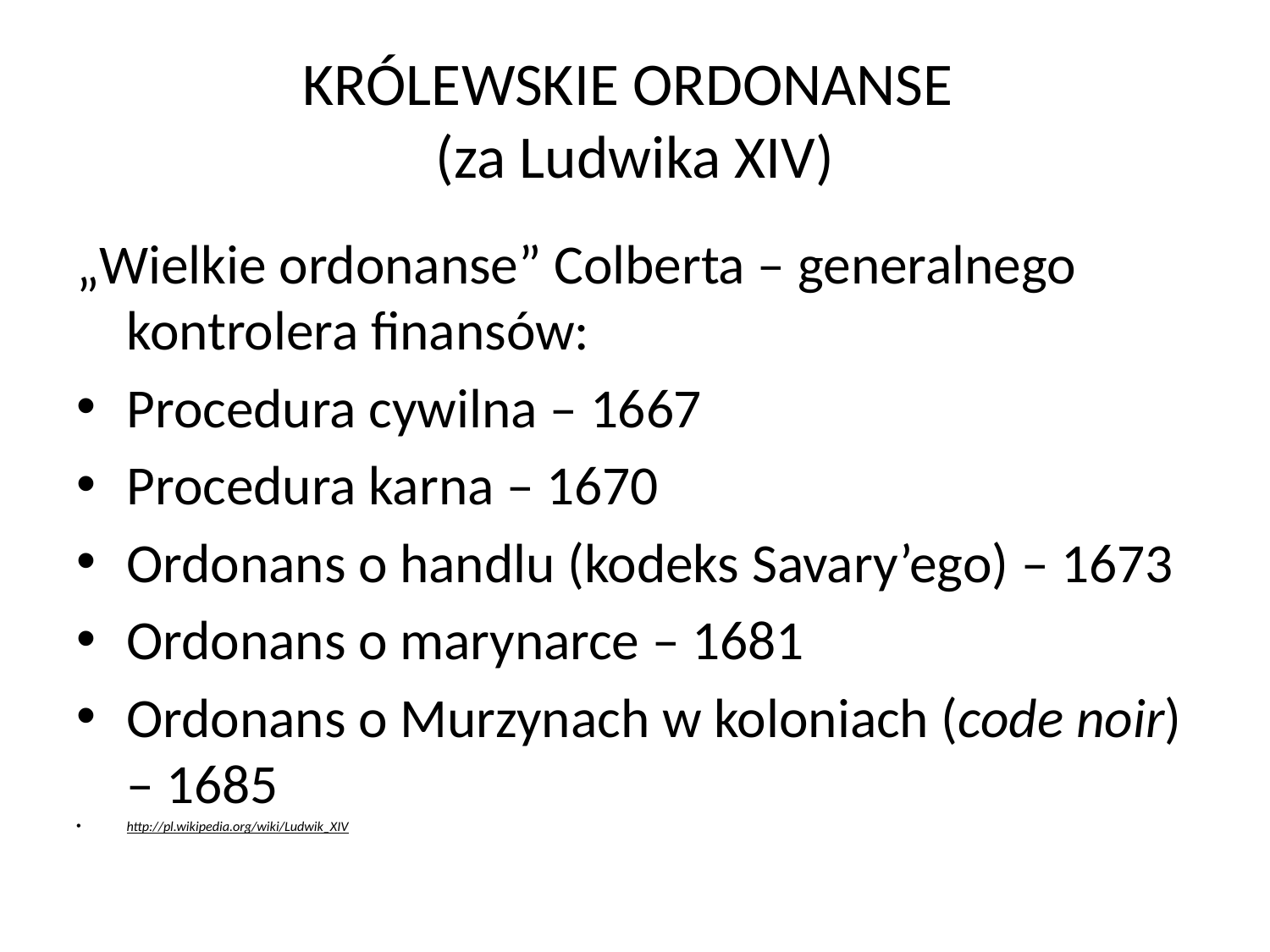

# KRÓLEWSKIE ORDONANSE (za Ludwika XIV)
„Wielkie ordonanse” Colberta – generalnego kontrolera finansów:
Procedura cywilna – 1667
Procedura karna – 1670
Ordonans o handlu (kodeks Savary’ego) – 1673
Ordonans o marynarce – 1681
Ordonans o Murzynach w koloniach (code noir) – 1685
http://pl.wikipedia.org/wiki/Ludwik_XIV